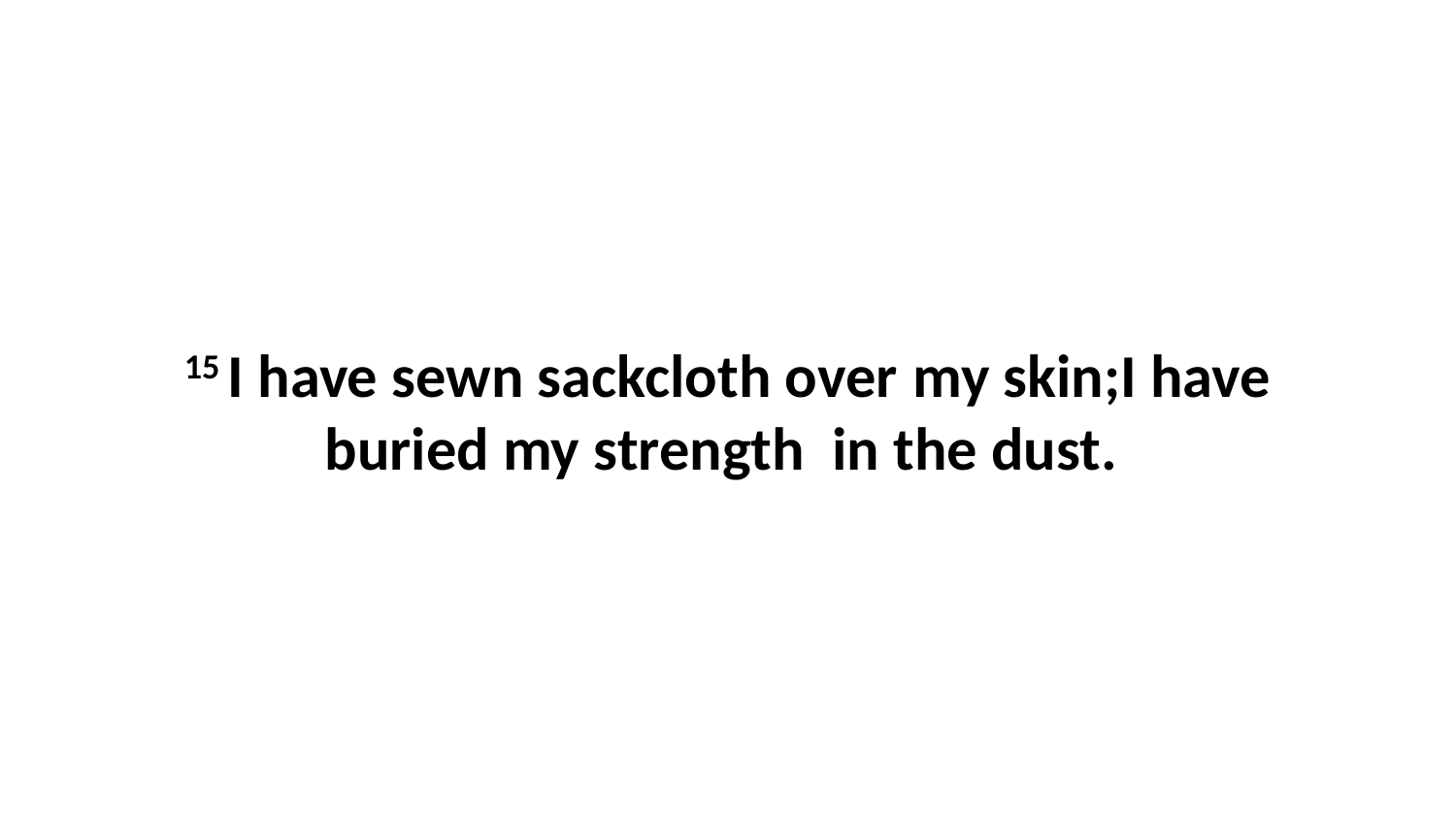

15 I have sewn sackcloth over my skin;I have buried my strength  in the dust.